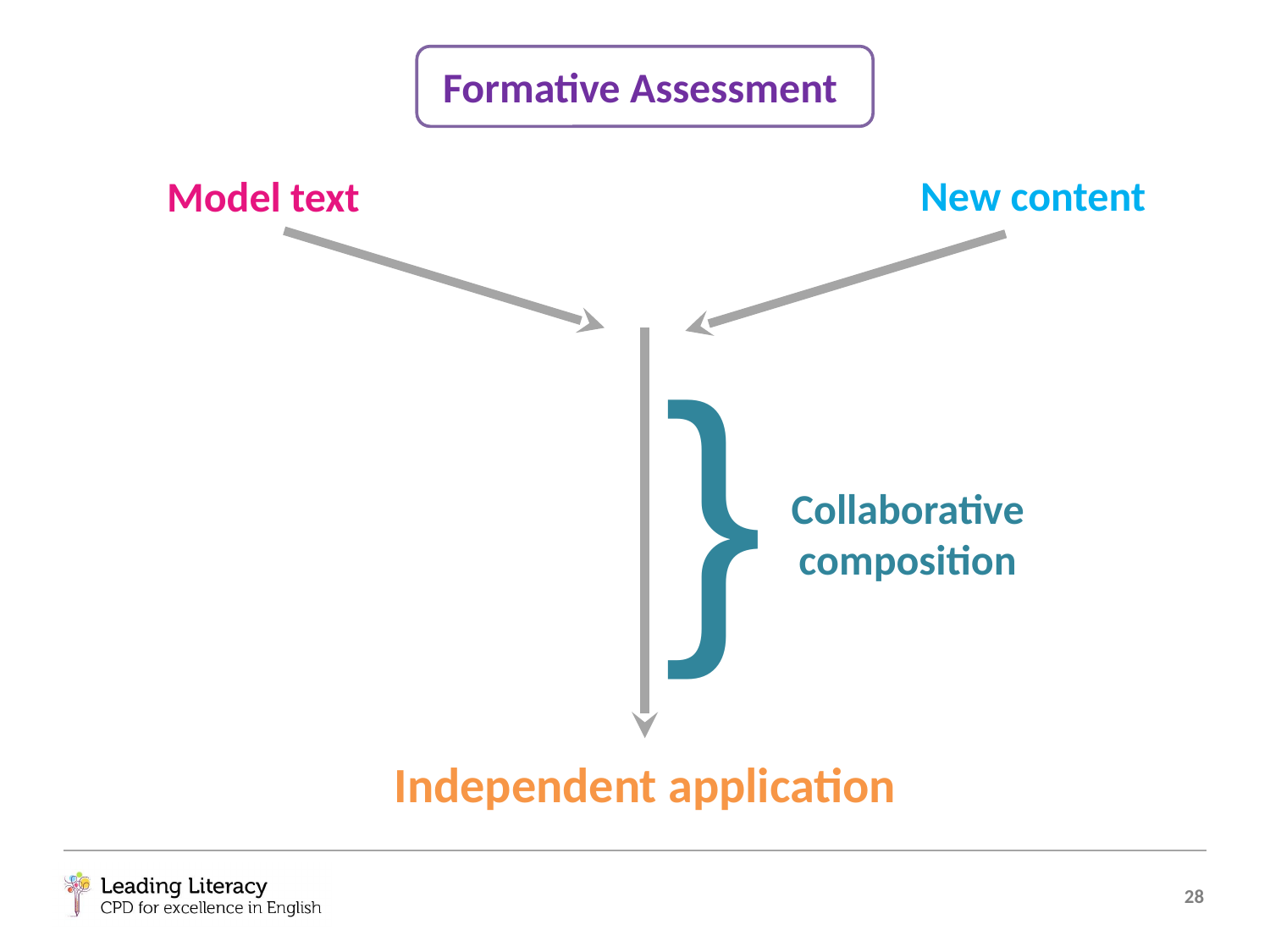

Formative Assessment

New content
Model text
}
Collaborative composition
Independent application